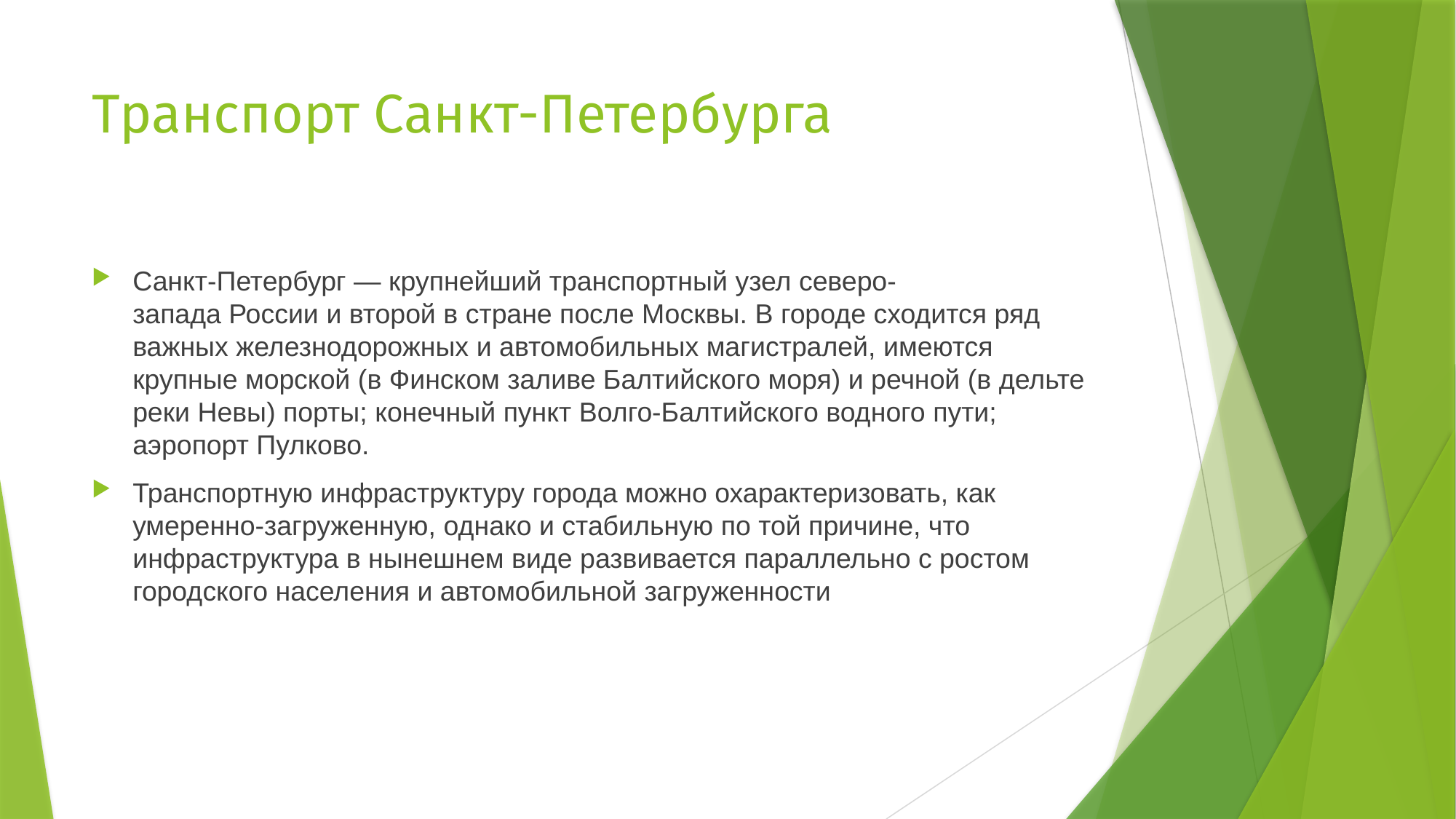

# Транспорт Санкт-Петербурга
Санкт-Петербург — крупнейший транспортный узел северо-запада России и второй в стране после Москвы. В городе сходится ряд важных железнодорожных и автомобильных магистралей, имеются крупные морской (в Финском заливе Балтийского моря) и речной (в дельте реки Невы) порты; конечный пункт Волго-Балтийского водного пути; аэропорт Пулково.
Транспортную инфраструктуру города можно охарактеризовать, как умеренно-загруженную, однако и стабильную по той причине, что инфраструктура в нынешнем виде развивается параллельно с ростом городского населения и автомобильной загруженности